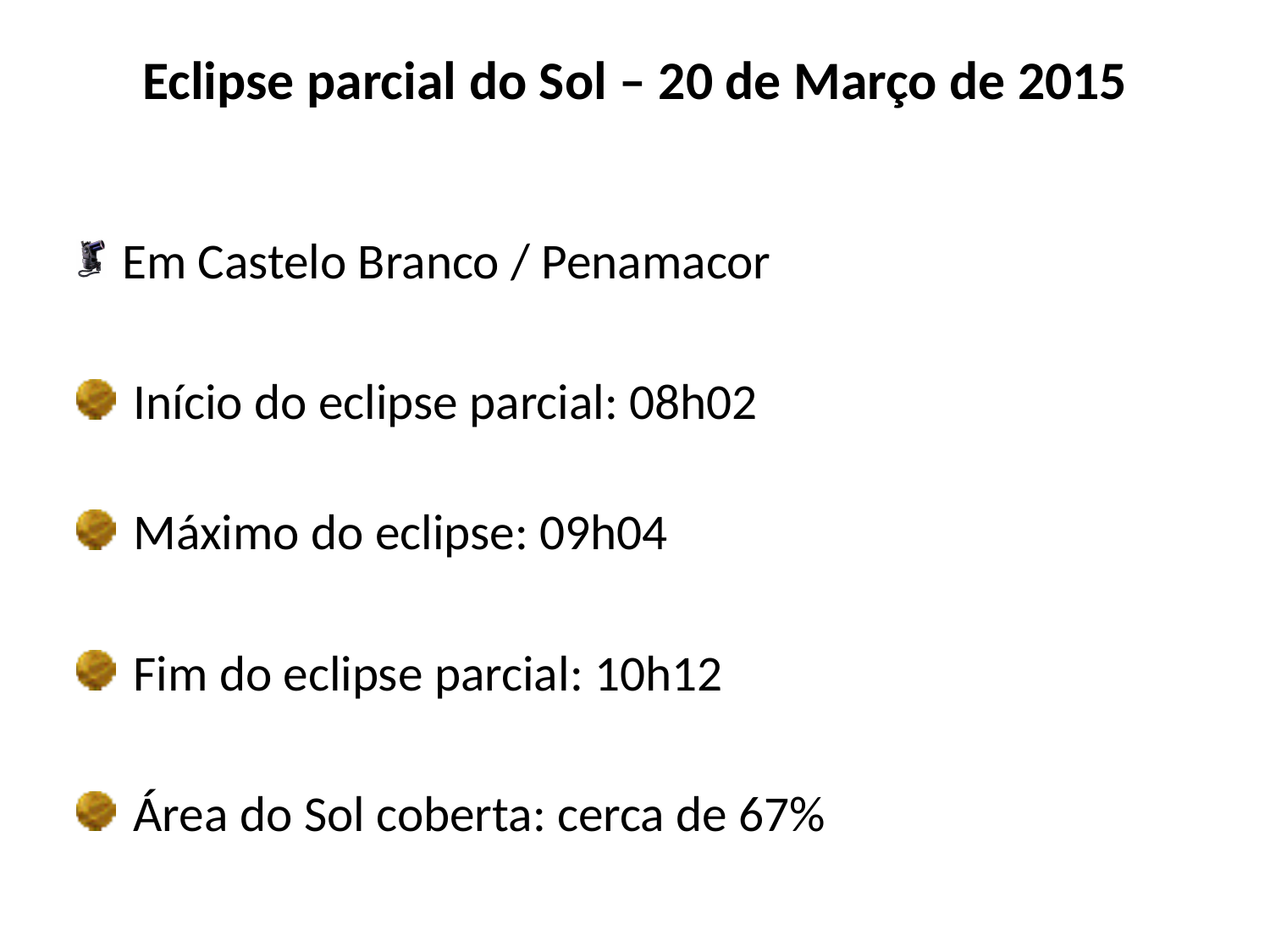

# Eclipse parcial do Sol – 20 de Março de 2015
Em Castelo Branco / Penamacor

 Início do eclipse parcial: 08h02
 Máximo do eclipse: 09h04

 Fim do eclipse parcial: 10h12

 Área do Sol coberta: cerca de 67%